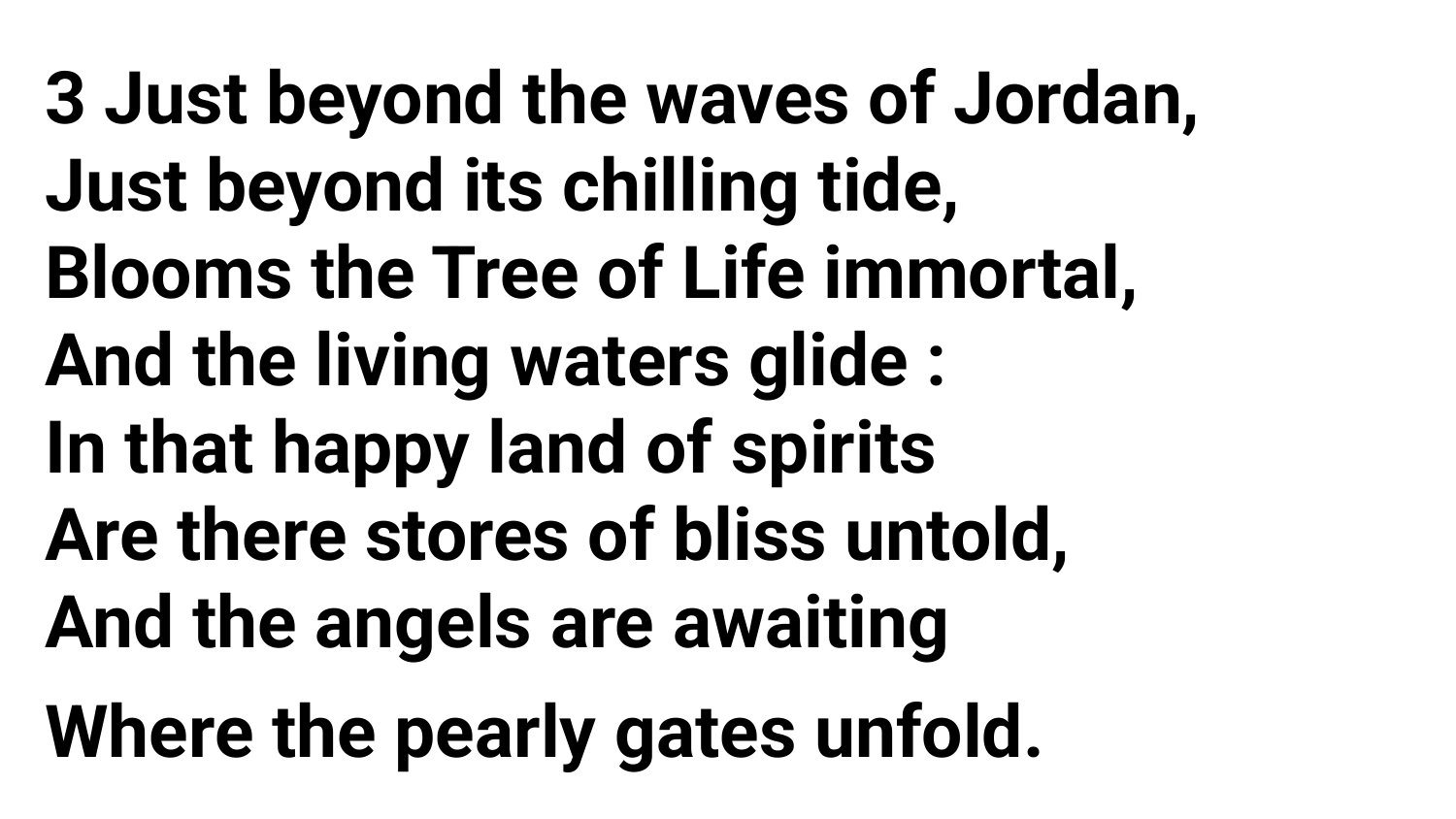

3 Just beyond the waves of Jordan,
Just beyond its chilling tide,
Blooms the Tree of Life immortal,
And the living waters glide :
In that happy land of spirits
Are there stores of bliss untold,
And the angels are awaiting
Where the pearly gates unfold.